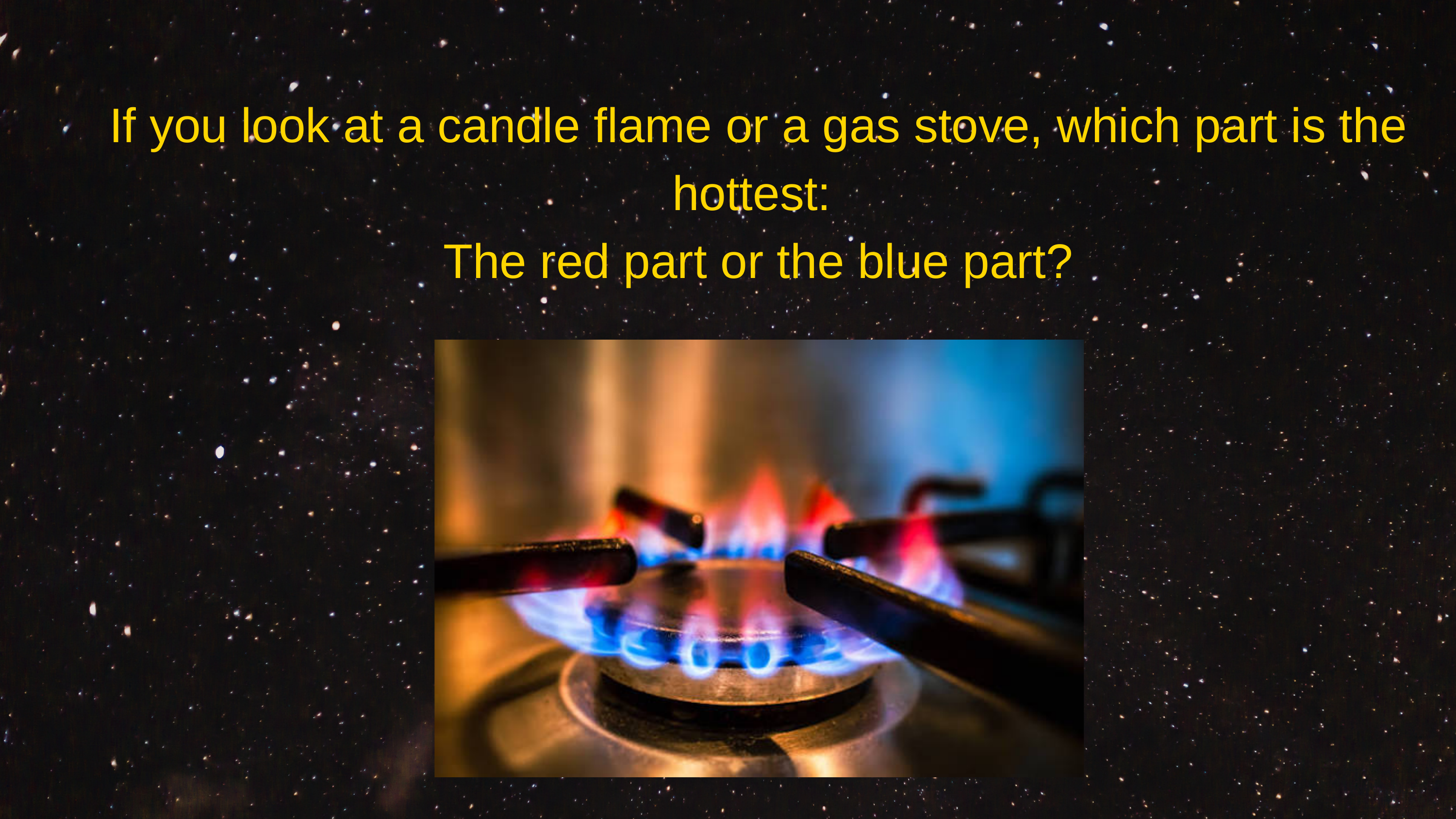

If you look at a candle flame or a gas stove, which part is the hottest:
The red part or the blue part?